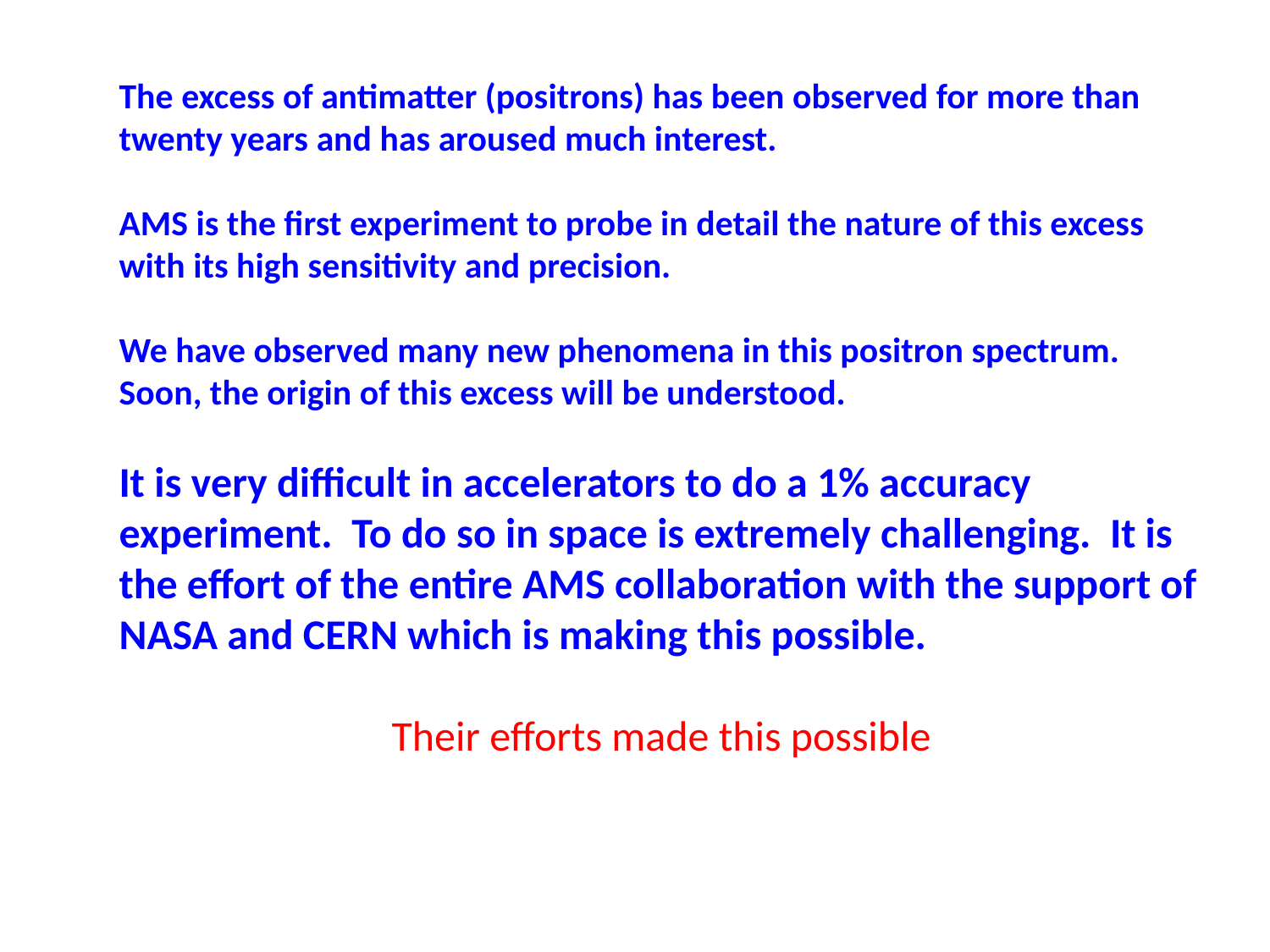

The excess of antimatter (positrons) has been observed for more than twenty years and has aroused much interest.

AMS is the first experiment to probe in detail the nature of this excess with its high sensitivity and precision.

We have observed many new phenomena in this positron spectrum.  Soon, the origin of this excess will be understood.

It is very difficult in accelerators to do a 1% accuracy experiment.  To do so in space is extremely challenging.  It is the effort of the entire AMS collaboration with the support of NASA and CERN which is making this possible.

Their efforts made this possible